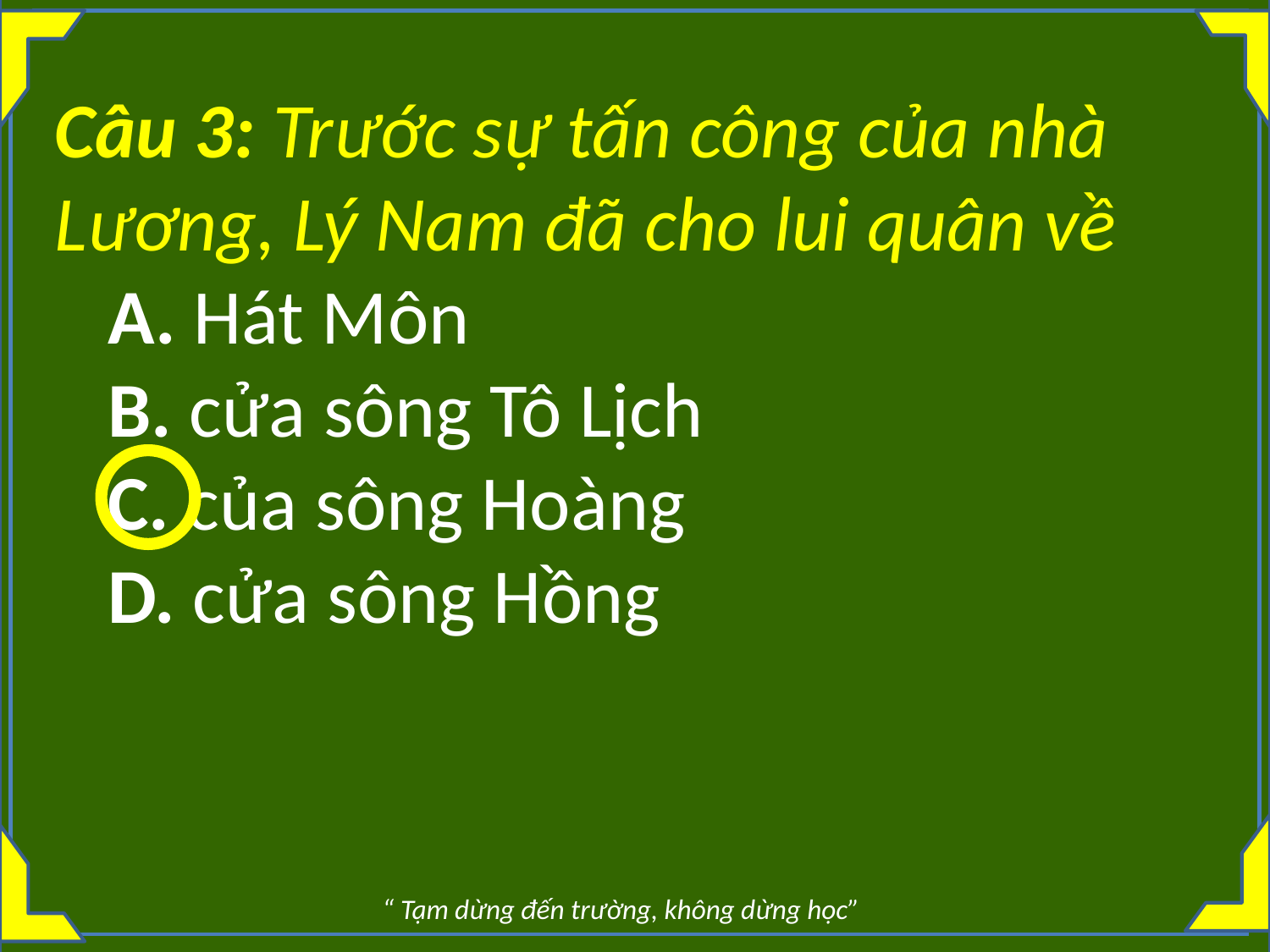

Câu 3: Trước sự tấn công của nhà Lương, Lý Nam đã cho lui quân về
   A. Hát Môn
   B. cửa sông Tô Lịch
   C. của sông Hoàng
   D. cửa sông Hồng